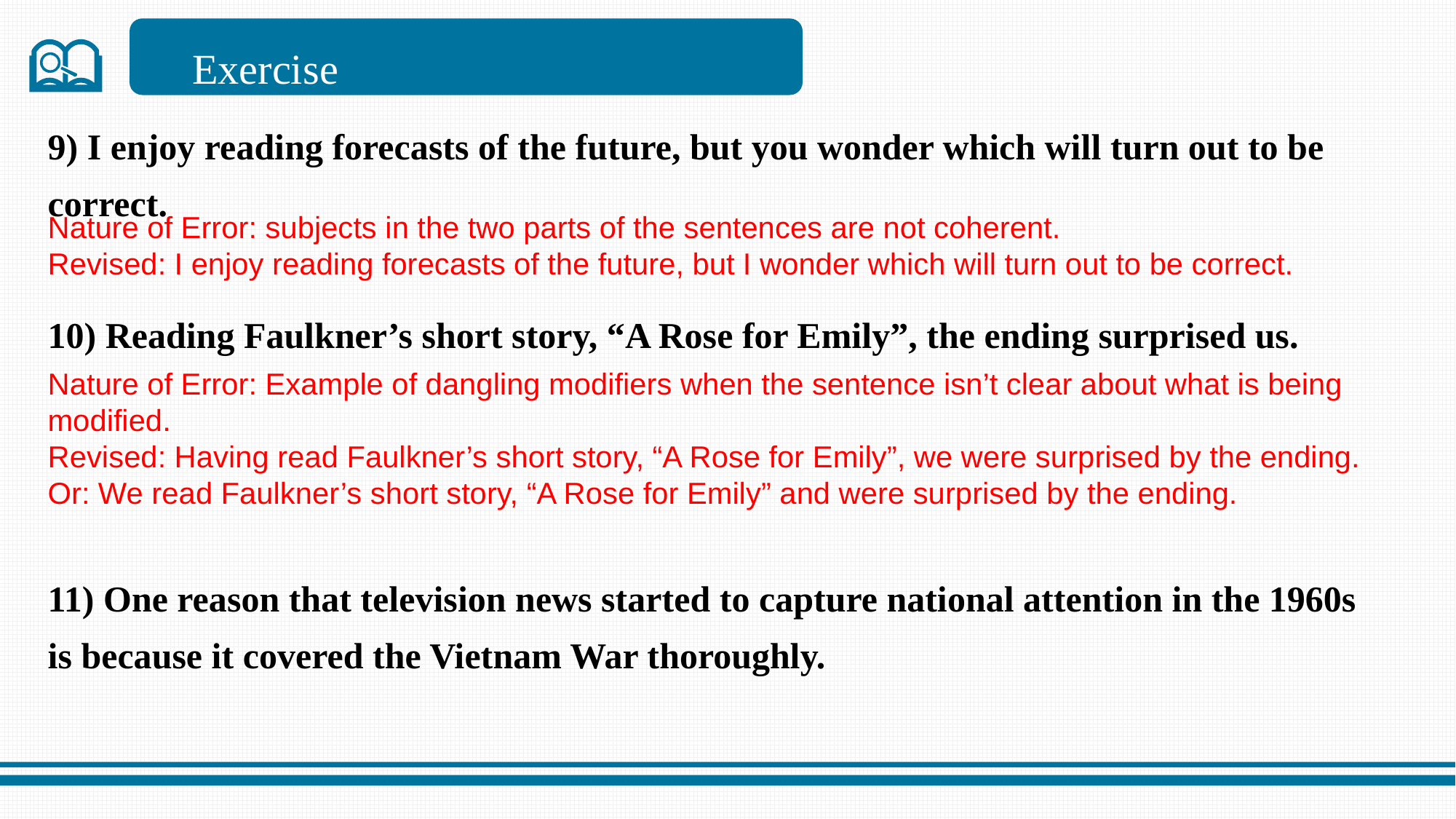

Exercise
9) I enjoy reading forecasts of the future, but you wonder which will turn out to be correct.

10) Reading Faulkner’s short story, “A Rose for Emily”, the ending surprised us.

11) One reason that television news started to capture national attention in the 1960s is because it covered the Vietnam War thoroughly.
Nature of Error: subjects in the two parts of the sentences are not coherent.
Revised: I enjoy reading forecasts of the future, but I wonder which will turn out to be correct.
Nature of Error: Example of dangling modifiers when the sentence isn’t clear about what is being modified.
Revised: Having read Faulkner’s short story, “A Rose for Emily”, we were surprised by the ending.
Or: We read Faulkner’s short story, “A Rose for Emily” and were surprised by the ending.